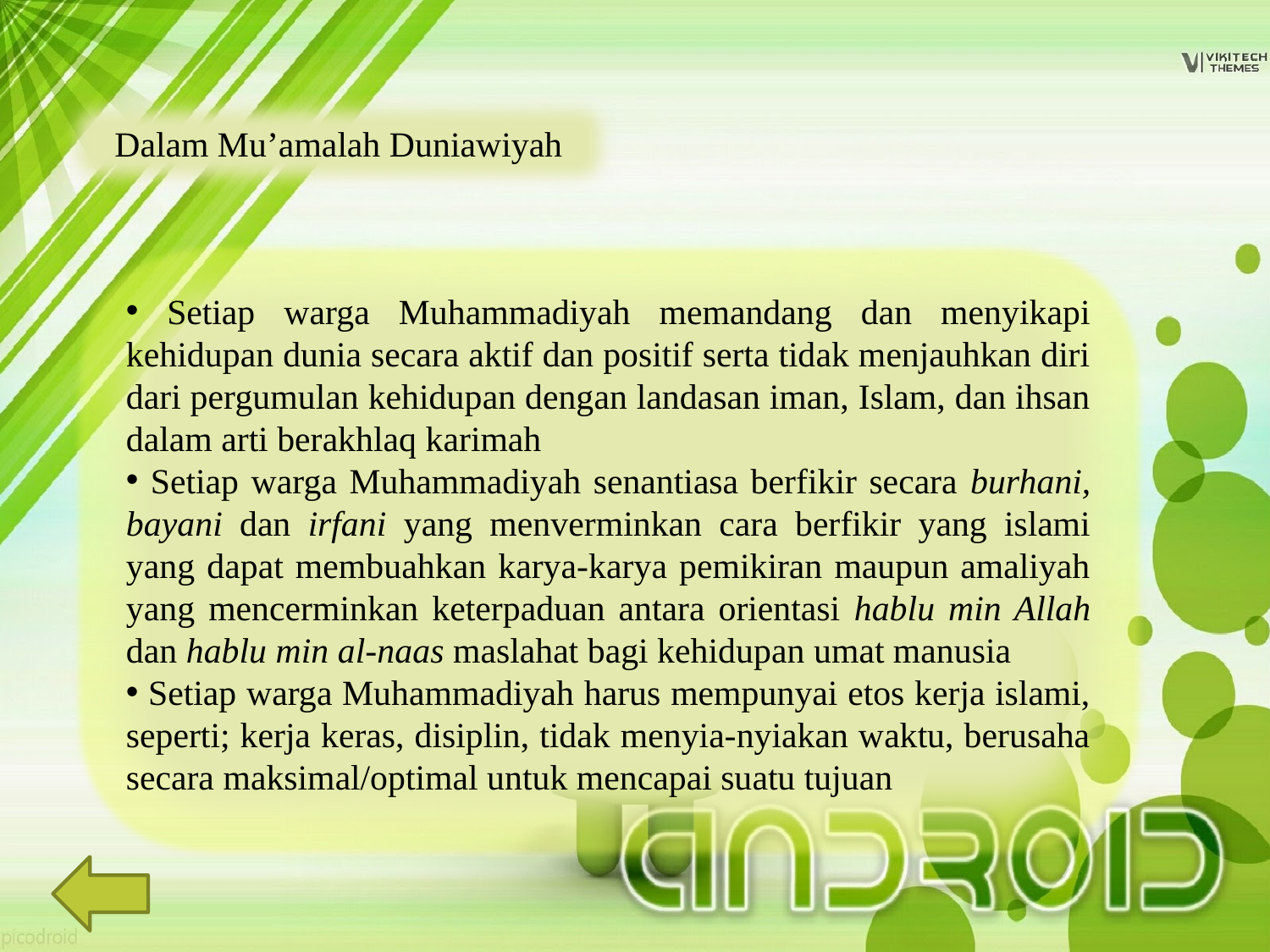

Dalam Mu’amalah Duniawiyah
 Setiap warga Muhammadiyah memandang dan menyikapi kehidupan dunia secara aktif dan positif serta tidak menjauhkan diri dari pergumulan kehidupan dengan landasan iman, Islam, dan ihsan dalam arti berakhlaq karimah
 Setiap warga Muhammadiyah senantiasa berfikir secara burhani, bayani dan irfani yang menverminkan cara berfikir yang islami yang dapat membuahkan karya-karya pemikiran maupun amaliyah yang mencerminkan keterpaduan antara orientasi hablu min Allah dan hablu min al-naas maslahat bagi kehidupan umat manusia
 Setiap warga Muhammadiyah harus mempunyai etos kerja islami, seperti; kerja keras, disiplin, tidak menyia-nyiakan waktu, berusaha secara maksimal/optimal untuk mencapai suatu tujuan